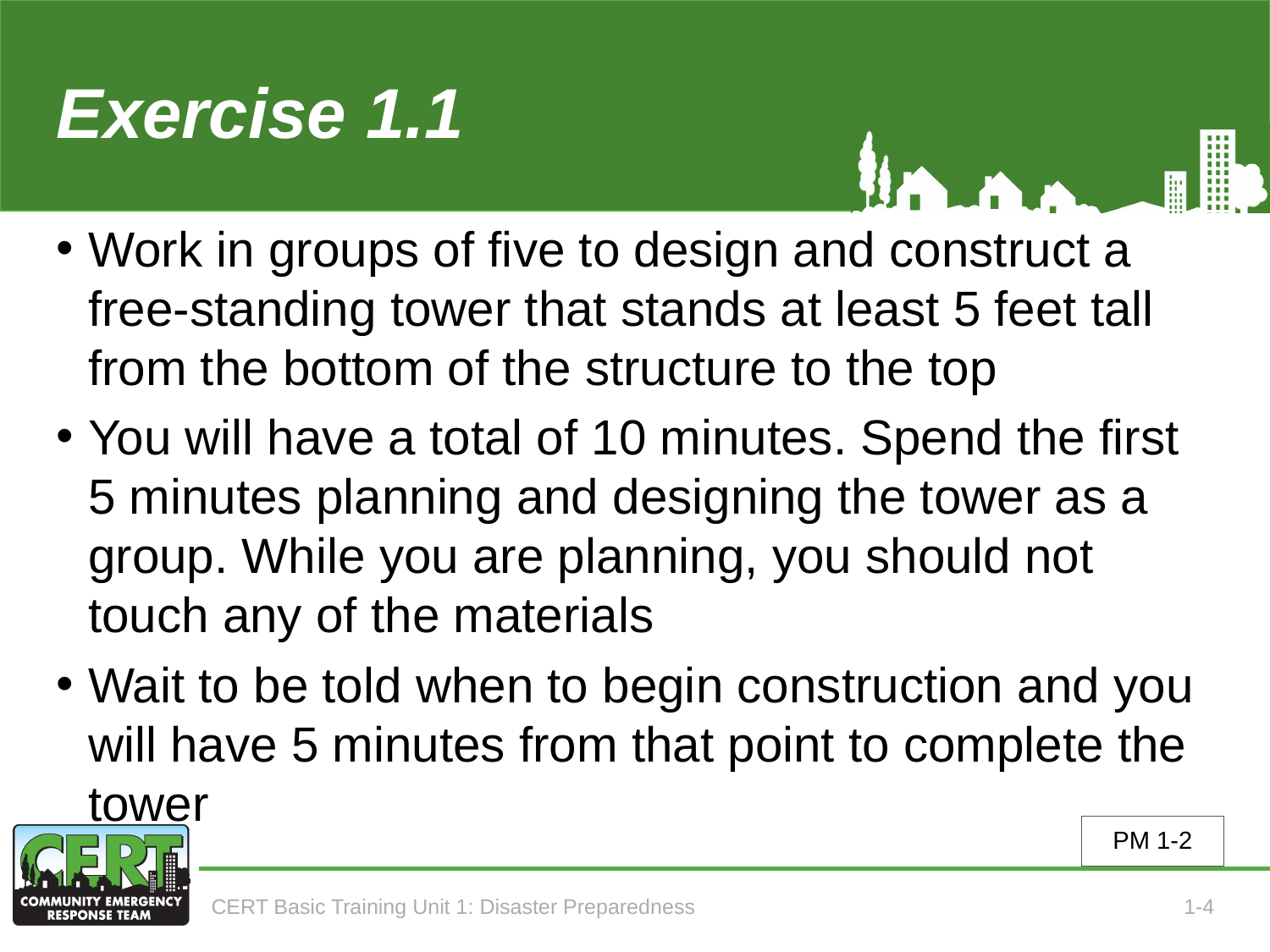

# Exercise 1.1
Work in groups of five to design and construct a free-standing tower that stands at least 5 feet tall from the bottom of the structure to the top
You will have a total of 10 minutes. Spend the first 5 minutes planning and designing the tower as a group. While you are planning, you should not touch any of the materials
Wait to be told when to begin construction and you will have 5 minutes from that point to complete the tower
PM 1-2
CERT Basic Training Unit 1: Disaster Preparedness
1-4